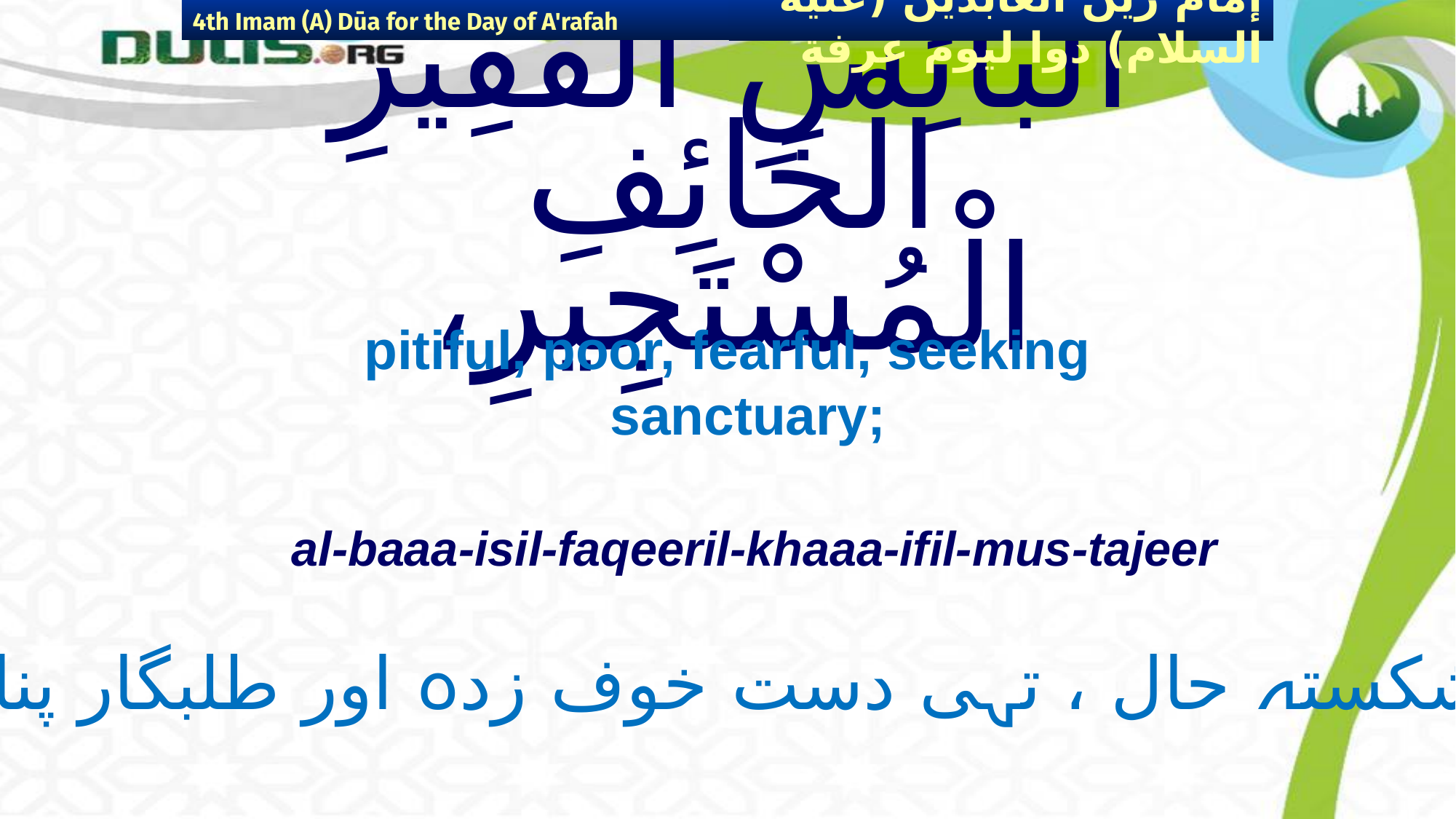

4th Imam (A) Dūa for the Day of A'rafah
إمام زين العابدين (عليه السلام) دوا ليوم عرفة
# الْبَائِسِ الْفَقِيْرِ الْخَائِفِ الْمُسْتَجِيرِ،
pitiful, poor, fearful, seeking sanctuary;
al-baaa-isil-faqeeril-khaaa-ifil-mus-tajeer
شکستہ حال ، تہی دست خوف زدہ اور طلبگار پناہ